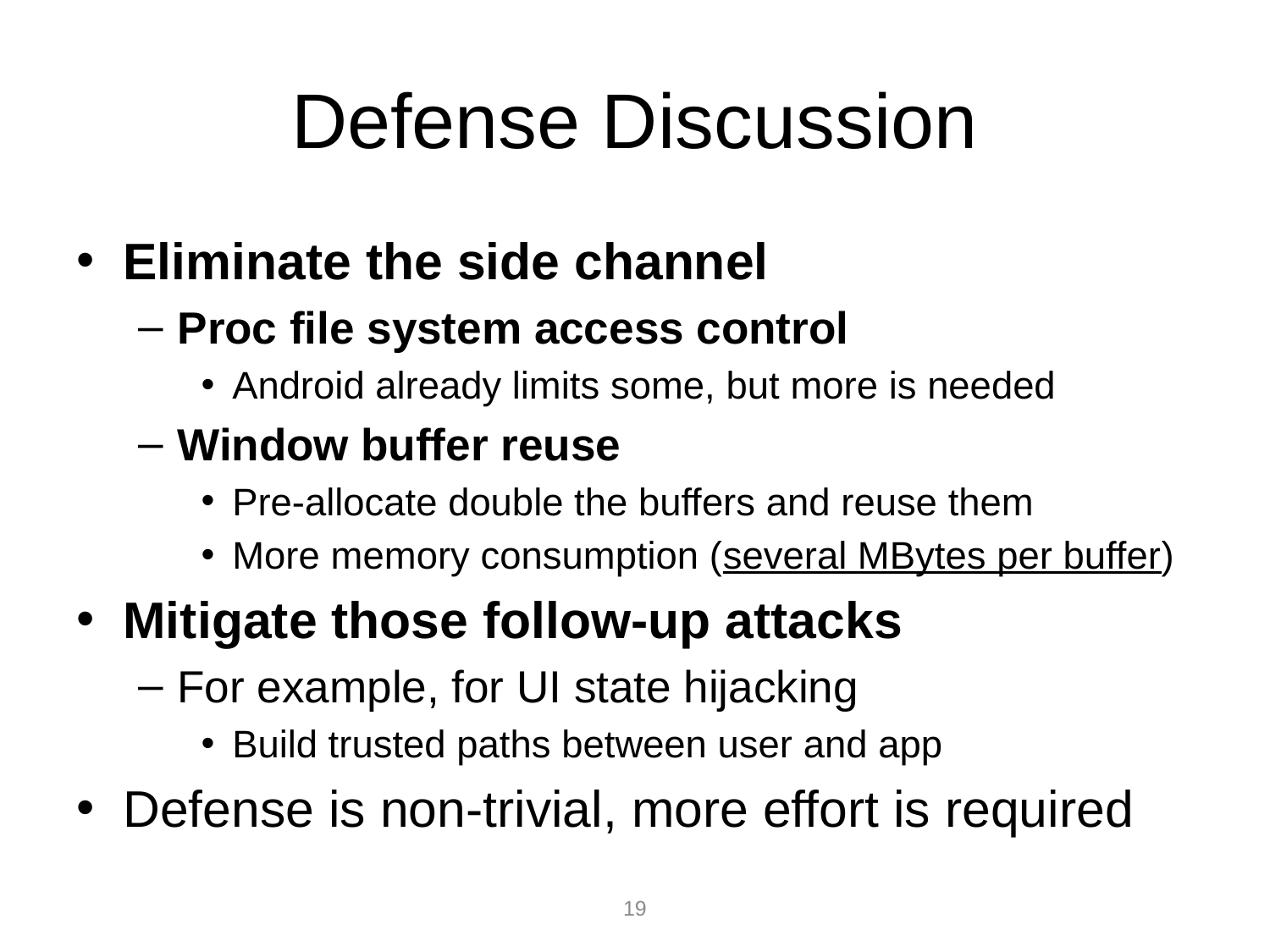

# Defense Discussion
Eliminate the side channel
Proc file system access control
Android already limits some, but more is needed
Window buffer reuse
Pre-allocate double the buffers and reuse them
More memory consumption (several MBytes per buffer)
Mitigate those follow-up attacks
For example, for UI state hijacking
Build trusted paths between user and app
Defense is non-trivial, more effort is required
19